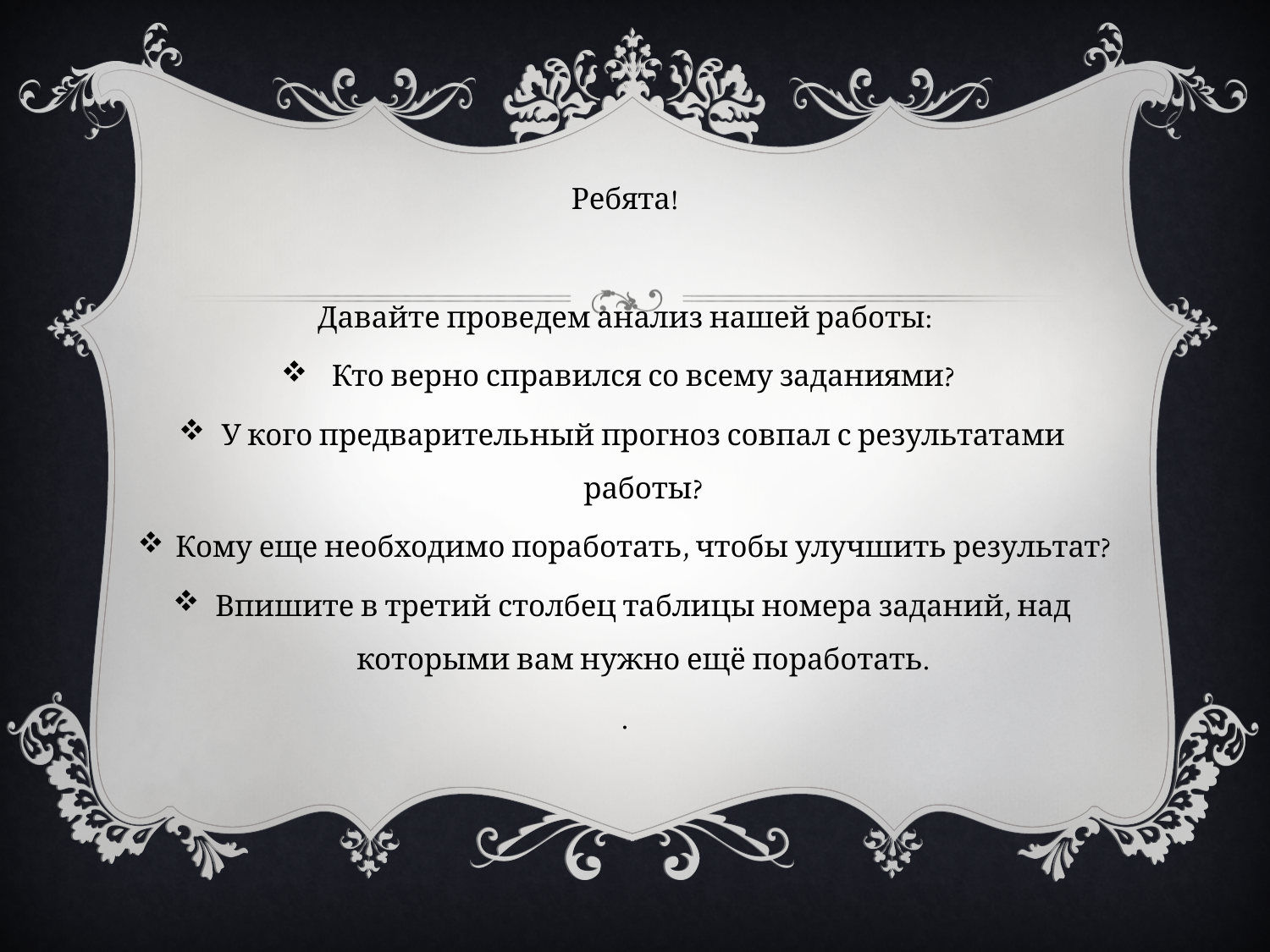

Ребята!

Давайте проведем анализ нашей работы:
Кто верно справился со всему заданиями?
У кого предварительный прогноз совпал с результатами работы?
Кому еще необходимо поработать, чтобы улучшить результат?
Впишите в третий столбец таблицы номера заданий, над которыми вам нужно ещё поработать.
.